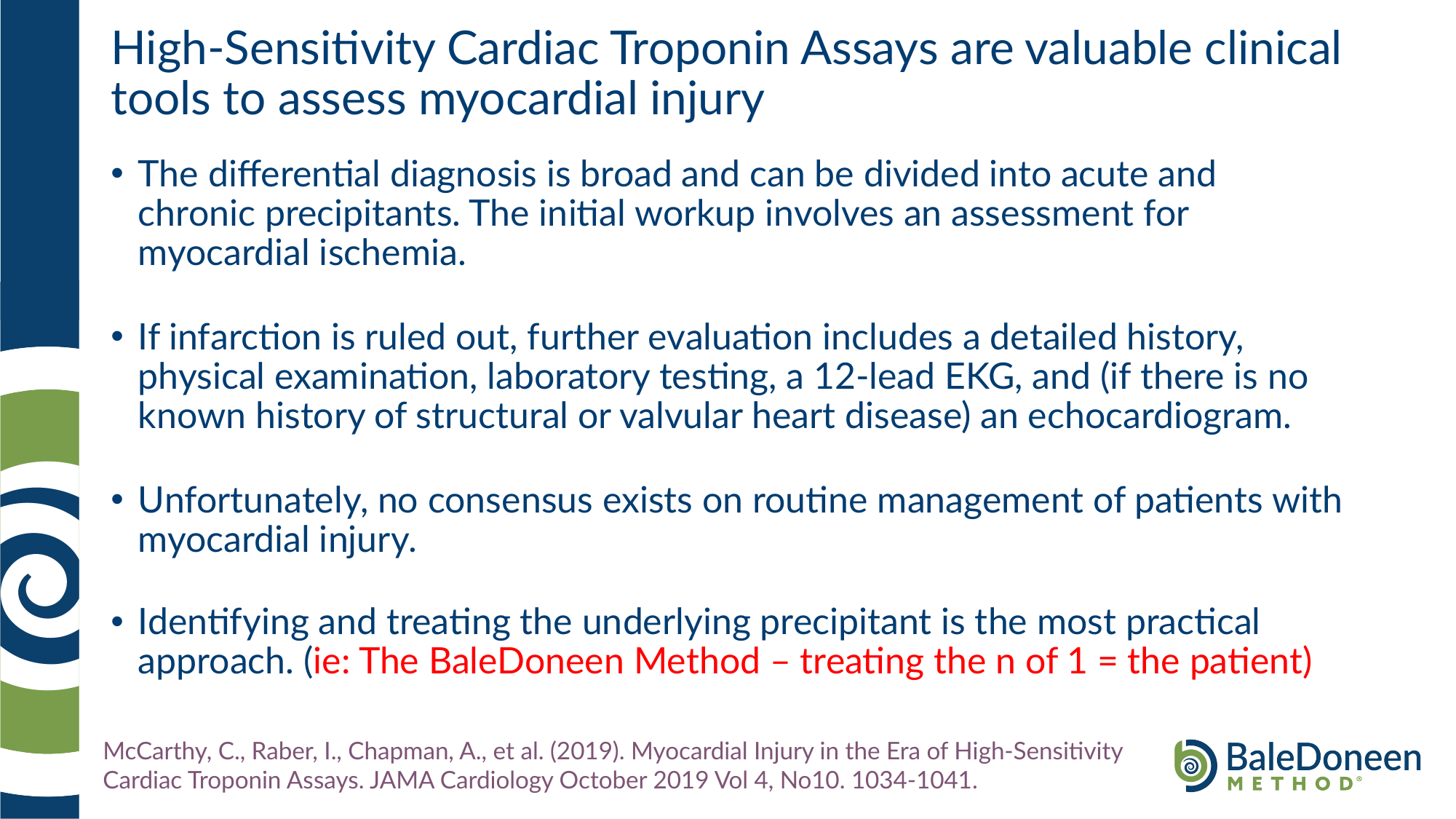

# High-Sensitivity Cardiac Troponin Assays are valuable clinical tools to assess myocardial injury
The differential diagnosis is broad and can be divided into acute and chronic precipitants. The initial workup involves an assessment for myocardial ischemia.

If infarction is ruled out, further evaluation includes a detailed history, physical examination, laboratory testing, a 12-lead EKG, and (if there is no known history of structural or valvular heart disease) an echocardiogram.

Unfortunately, no consensus exists on routine management of patients with myocardial injury.

Identifying and treating the underlying precipitant is the most practical approach. (ie: The BaleDoneen Method – treating the n of 1 = the patient)
McCarthy, C., Raber, I., Chapman, A., et al. (2019). Myocardial Injury in the Era of High-Sensitivity
Cardiac Troponin Assays. JAMA Cardiology October 2019 Vol 4, No10. 1034-1041.